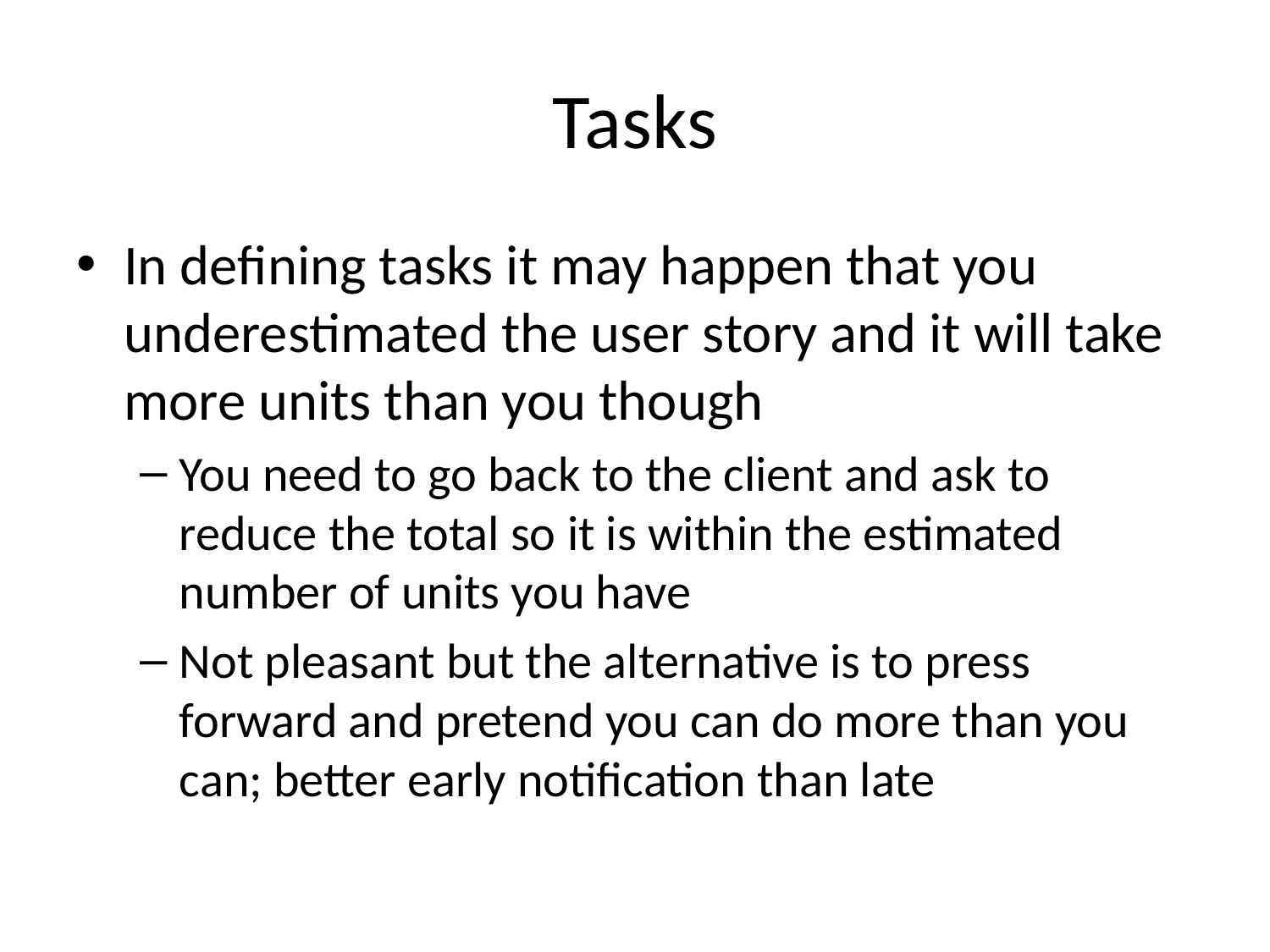

# Tasks
In defining tasks it may happen that you underestimated the user story and it will take more units than you though
You need to go back to the client and ask to reduce the total so it is within the estimated number of units you have
Not pleasant but the alternative is to press forward and pretend you can do more than you can; better early notification than late